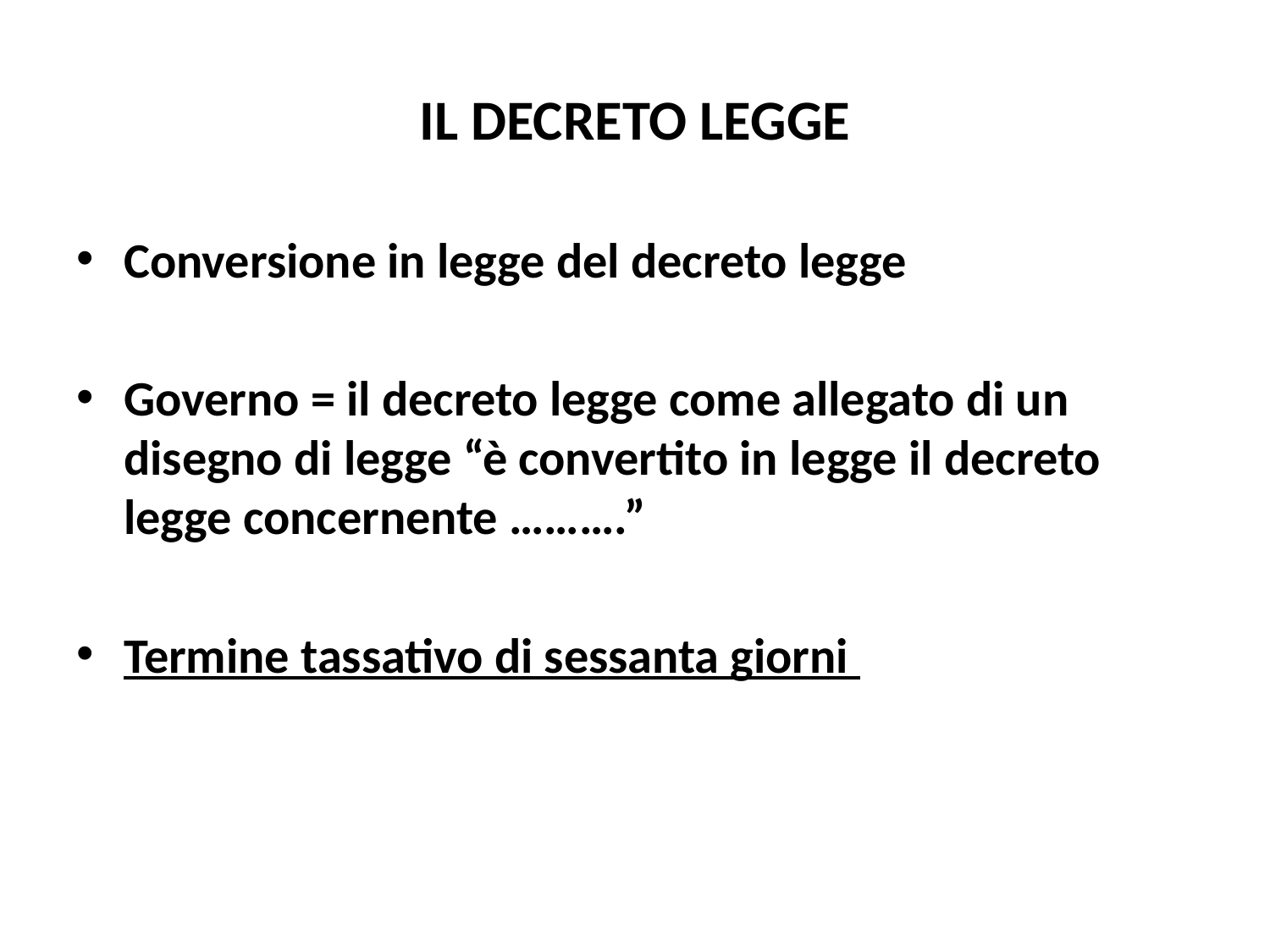

# IL DECRETO LEGGE
Conversione in legge del decreto legge

Governo = il decreto legge come allegato di un disegno di legge “è convertito in legge il decreto legge concernente ……….”

Termine tassativo di sessanta giorni